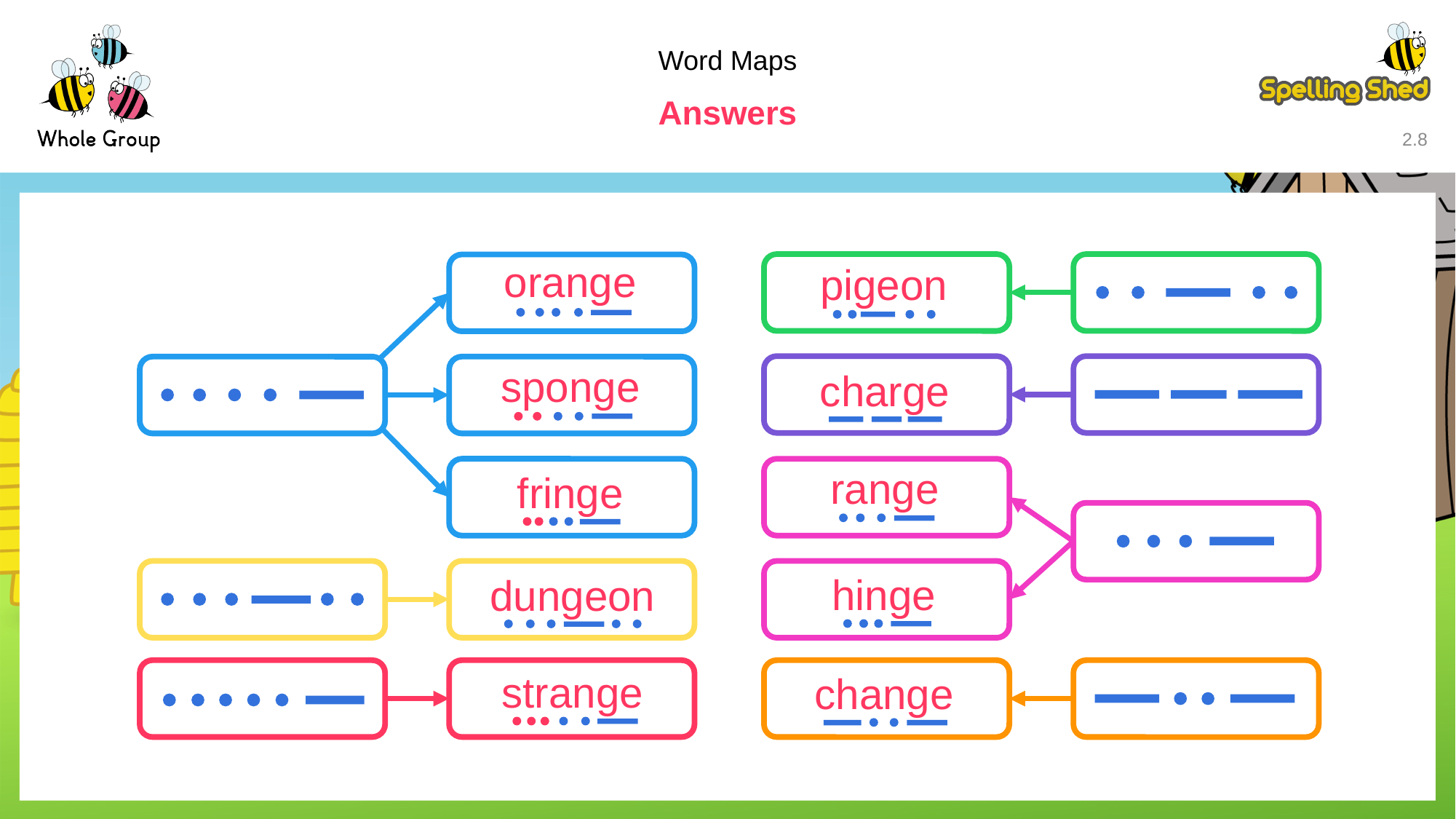

Word Maps
Answers
2.8
orange
pigeon

sponge
charge

range
fringe

hinge
dungeon

strange
change